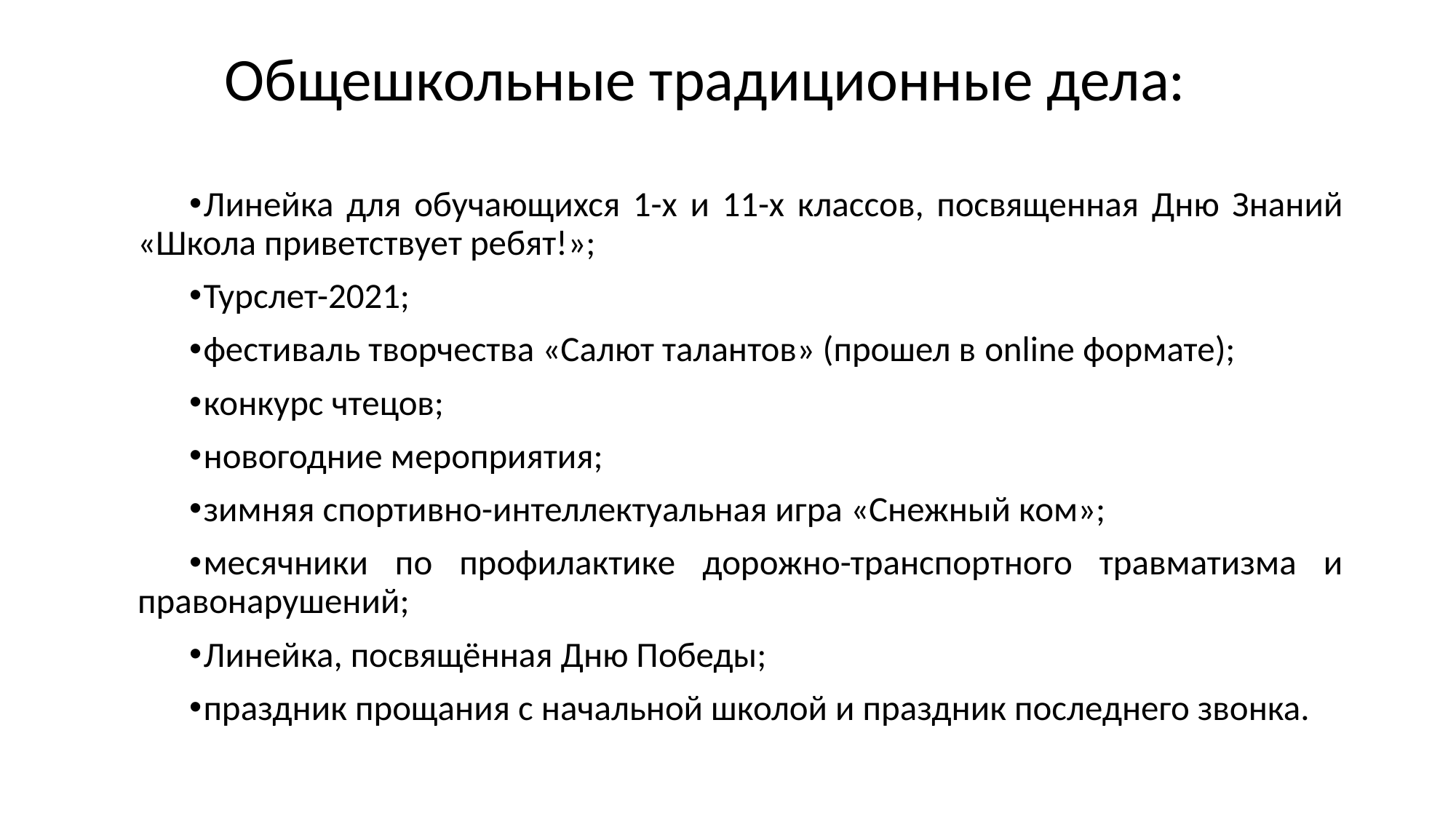

# Общешкольные традиционные дела:
Линейка для обучающихся 1-х и 11-х классов, посвященная Дню Знаний «Школа приветствует ребят!»;
Турслет-2021;
фестиваль творчества «Салют талантов» (прошел в online формате);
конкурс чтецов;
новогодние мероприятия;
зимняя спортивно-интеллектуальная игра «Снежный ком»;
месячники по профилактике дорожно-транспортного травматизма и правонарушений;
Линейка, посвящённая Дню Победы;
праздник прощания с начальной школой и праздник последнего звонка.